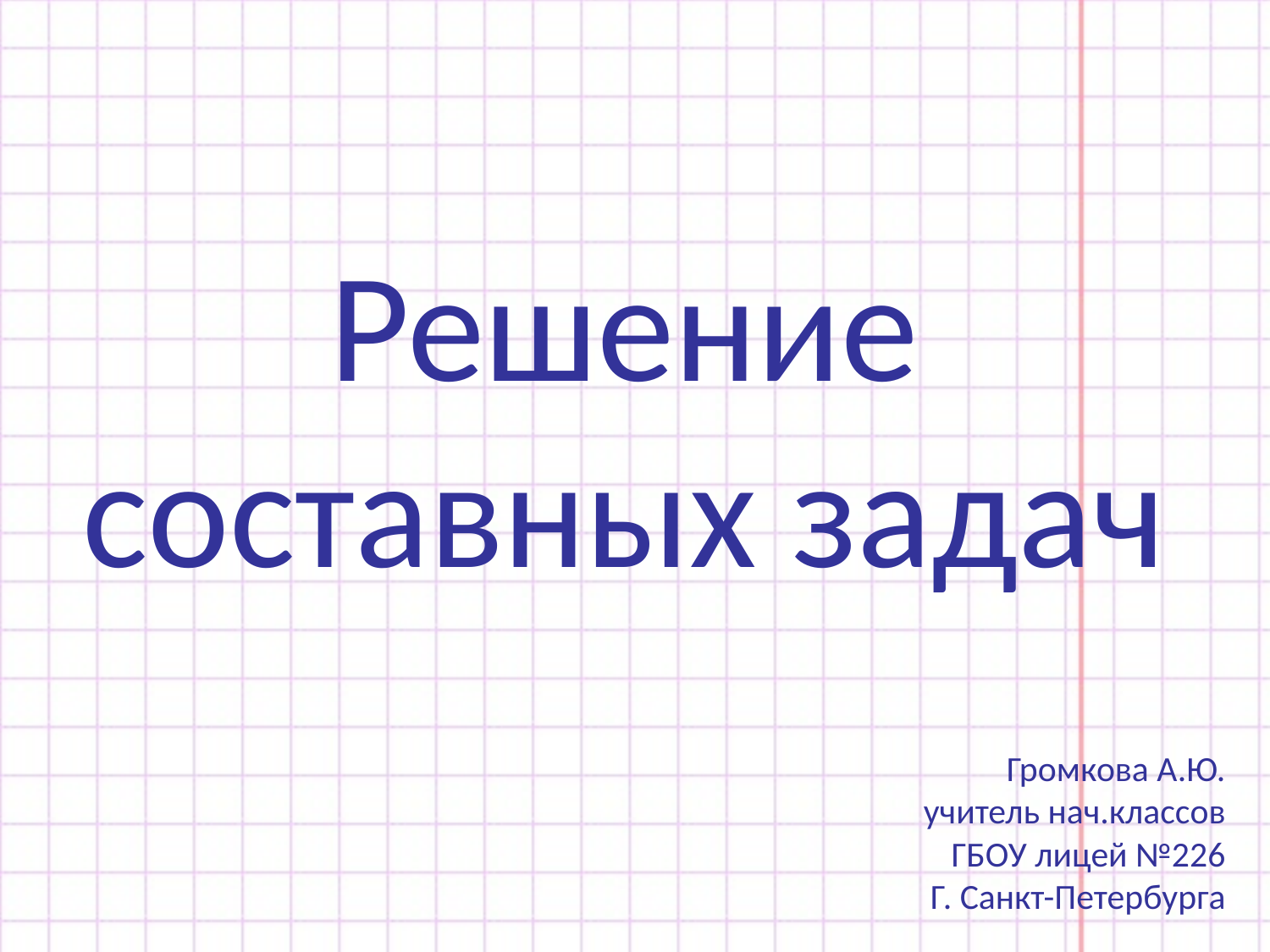

Решение составных задач
Громкова А.Ю.
учитель нач.классов
ГБОУ лицей №226
Г. Санкт-Петербурга